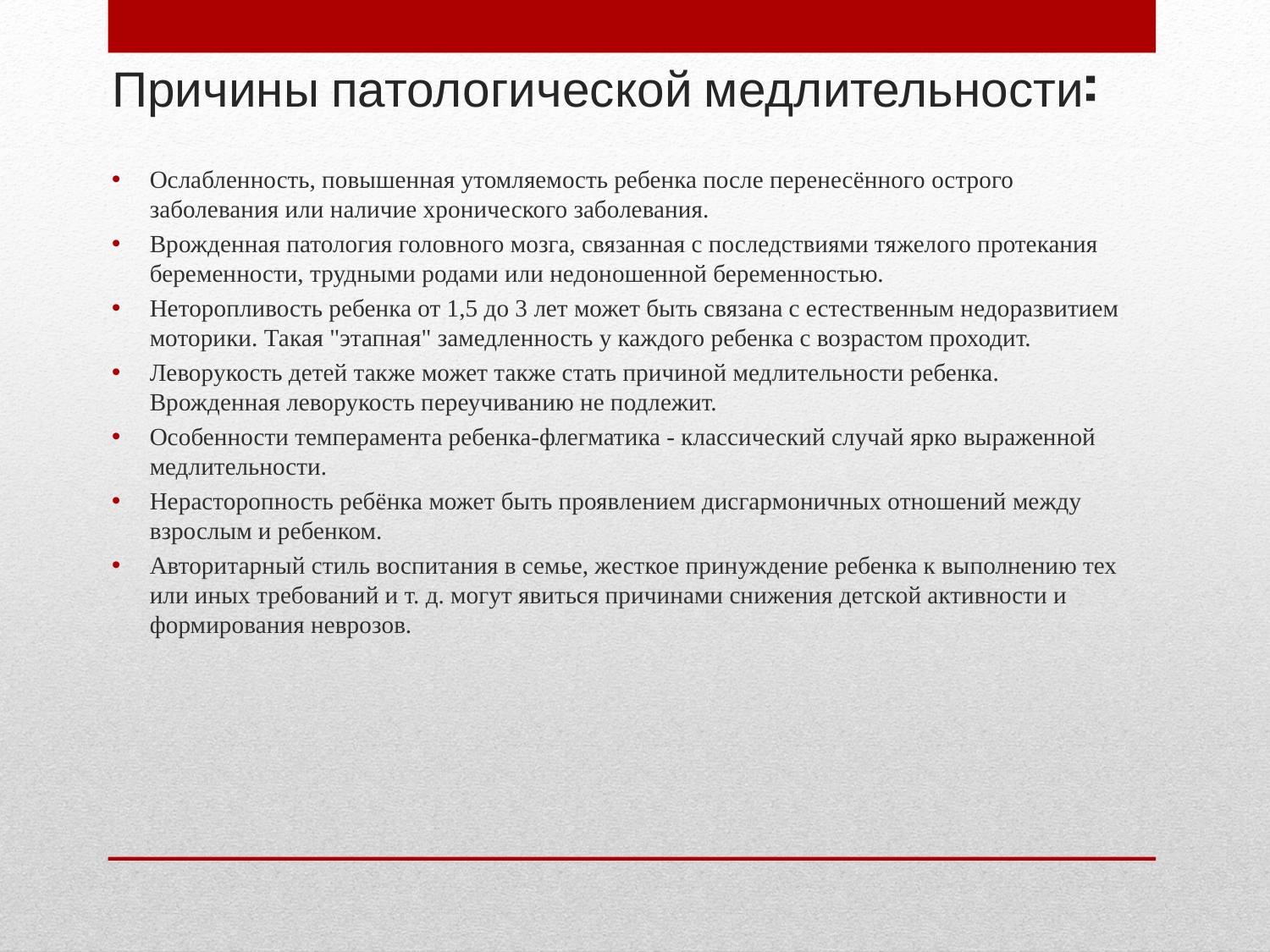

# Причины патологической медлительности:
Ослабленность, повышенная утомляемость ребенка после перенесённого острого заболевания или наличие хронического заболевания.
Врожденная патология головного мозга, связанная с последствиями тяжелого протекания беременности, трудными родами или недоношенной беременностью.
Неторопливость ребенка от 1,5 до 3 лет может быть связана с естественным недоразвитием моторики. Такая "этапная" замедленность у каждого ребенка с возрастом проходит.
Леворукость детей также может также стать причиной медлительности ребенка. Врожденная леворукость переучиванию не подлежит.
Особенности темперамента ребенка-флегматика - классический случай ярко выраженной медлительности.
Нерасторопность ребёнка может быть проявлением дисгармоничных отношений между взрослым и ребенком.
Авторитарный стиль воспитания в семье, жесткое принуждение ребенка к выполнению тех или иных требований и т. д. могут явиться причинами снижения детской активности и формирования неврозов.